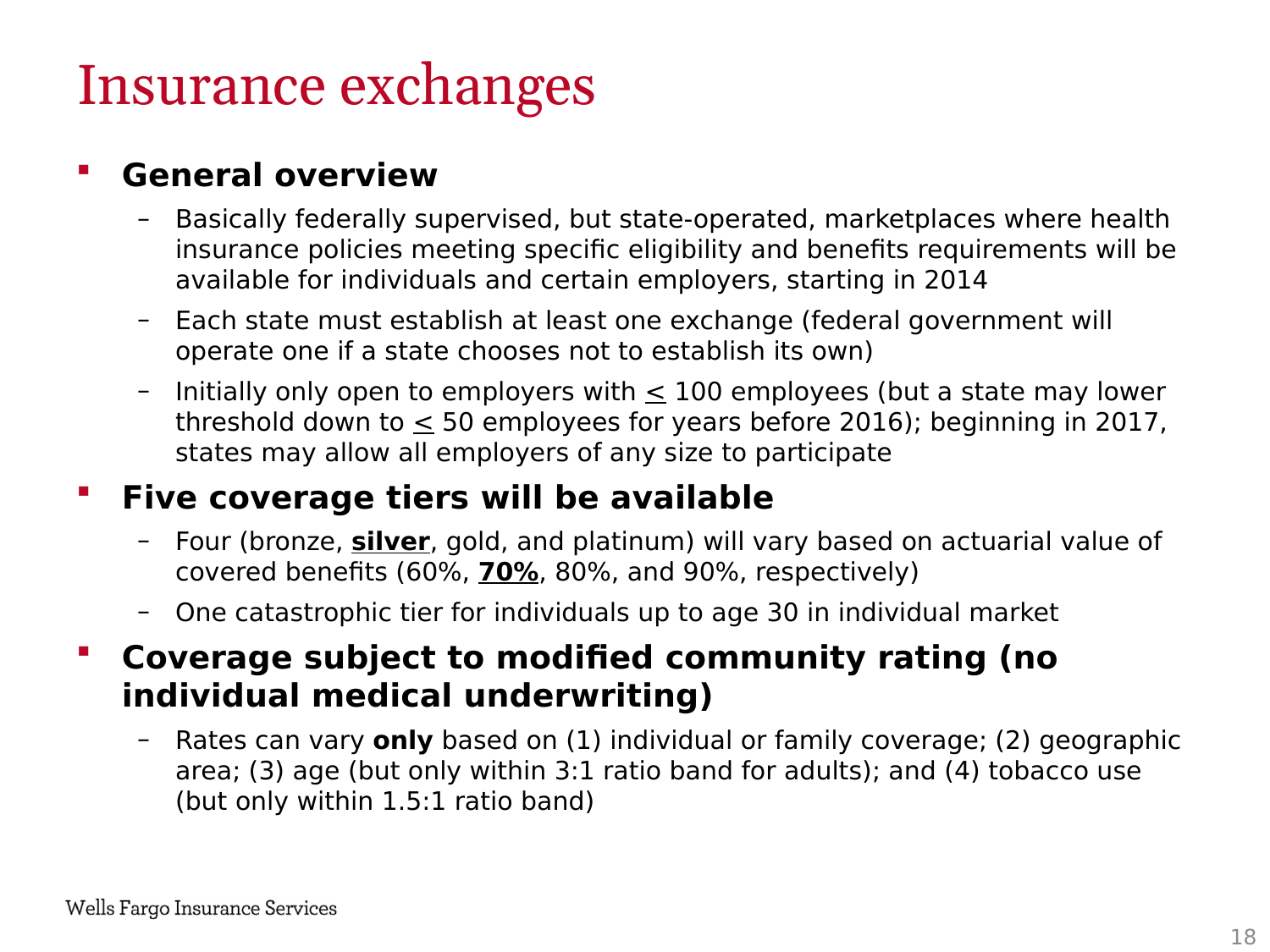

# Insurance exchanges
General overview
Basically federally supervised, but state-operated, marketplaces where health insurance policies meeting specific eligibility and benefits requirements will be available for individuals and certain employers, starting in 2014
Each state must establish at least one exchange (federal government will operate one if a state chooses not to establish its own)
Initially only open to employers with < 100 employees (but a state may lower threshold down to < 50 employees for years before 2016); beginning in 2017, states may allow all employers of any size to participate
Five coverage tiers will be available
Four (bronze, silver, gold, and platinum) will vary based on actuarial value of covered benefits (60%, 70%, 80%, and 90%, respectively)
One catastrophic tier for individuals up to age 30 in individual market
Coverage subject to modified community rating (no individual medical underwriting)
Rates can vary only based on (1) individual or family coverage; (2) geographic area; (3) age (but only within 3:1 ratio band for adults); and (4) tobacco use (but only within 1.5:1 ratio band)
18